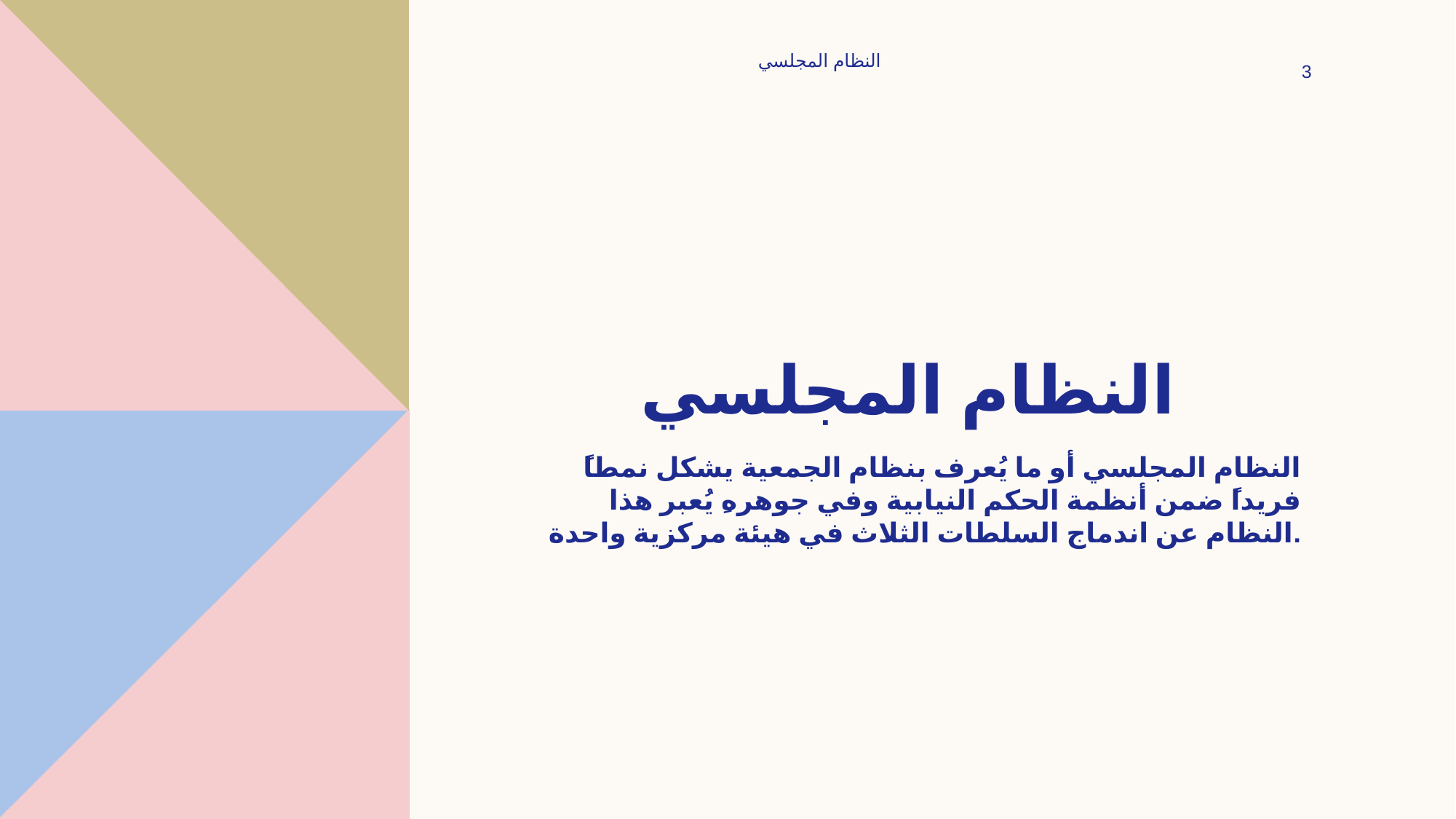

النظام المجلسي

3
# النظام المجلسي
النظام المجلسي أو ما يُعرف بنظام الجمعية يشكل نمطاً فريداً ضمن أنظمة الحكم النيابية وفي جوهرهِ يُعبر هذا النظام عن اندماج السلطات الثلاث في هيئة مركزية واحدة.